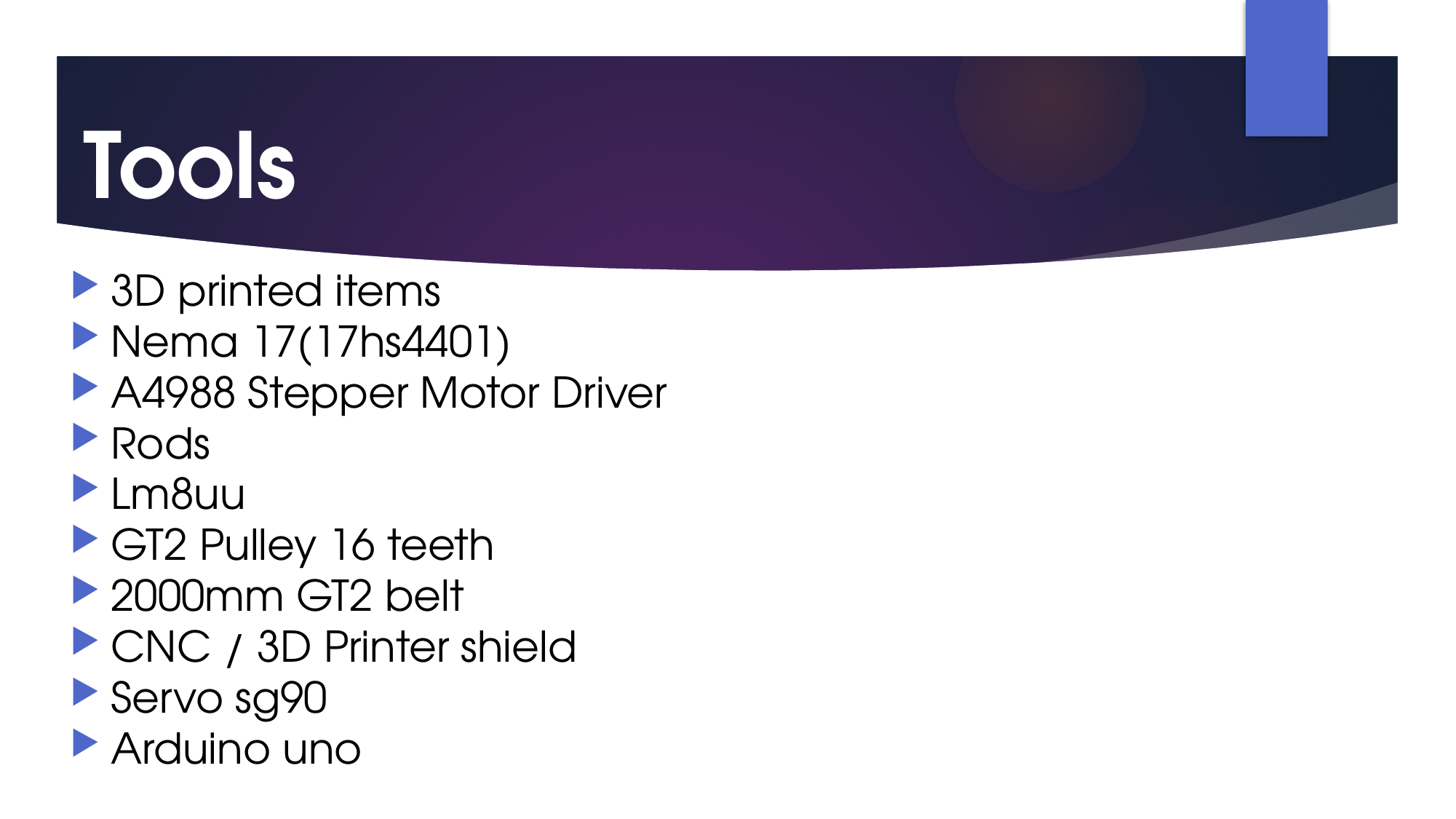

# Tools
3D printed items
Nema 17(17hs4401)
A4988 Stepper Motor Driver
Rods
Lm8uu
GT2 Pulley 16 teeth
2000mm GT2 belt
CNC / 3D Printer shield
Servo sg90
Arduino uno